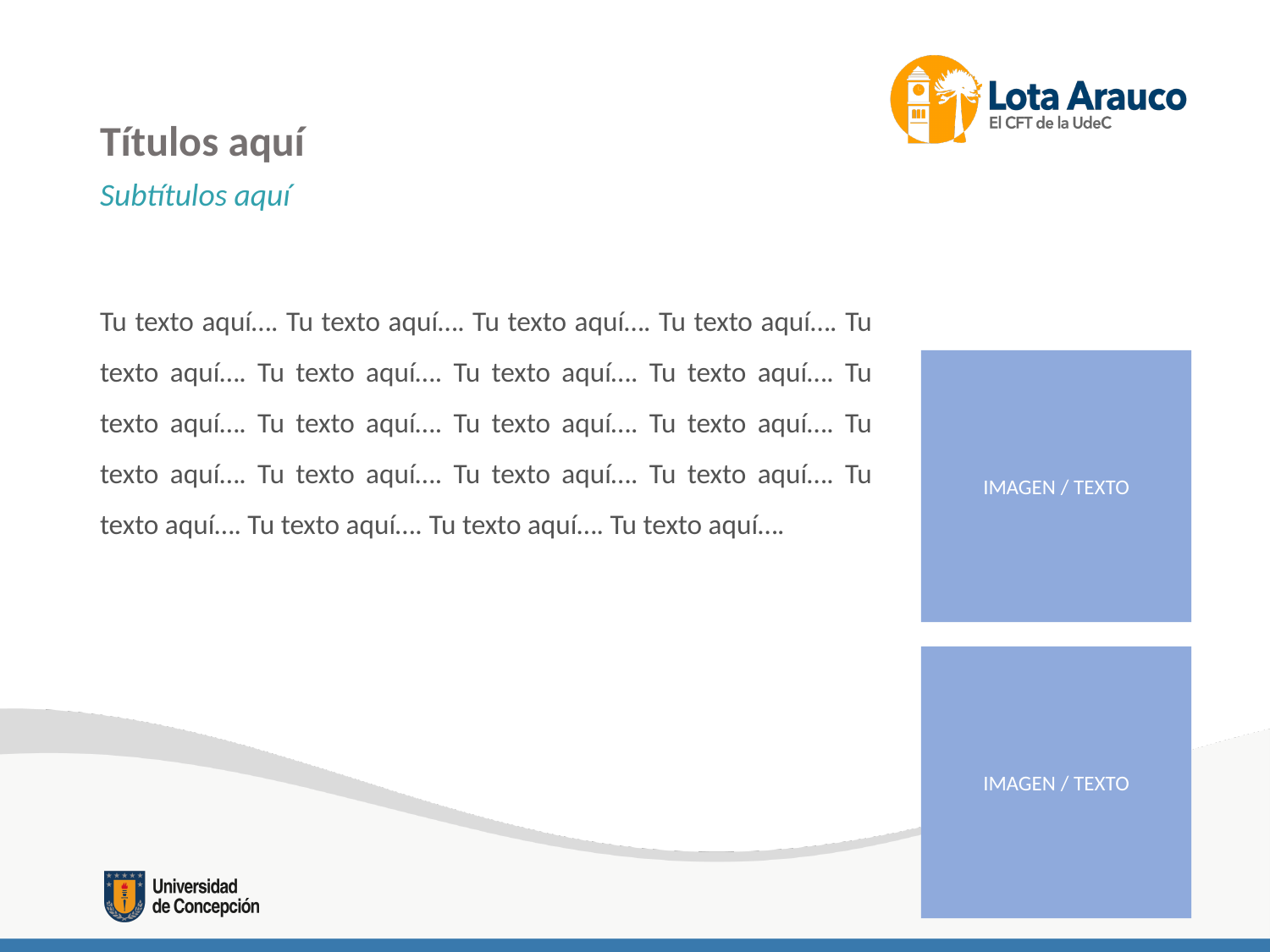

# Títulos aquí
Subtítulos aquí
Tu texto aquí…. Tu texto aquí…. Tu texto aquí…. Tu texto aquí…. Tu texto aquí…. Tu texto aquí…. Tu texto aquí…. Tu texto aquí…. Tu texto aquí…. Tu texto aquí…. Tu texto aquí…. Tu texto aquí…. Tu texto aquí…. Tu texto aquí…. Tu texto aquí…. Tu texto aquí…. Tu texto aquí…. Tu texto aquí…. Tu texto aquí…. Tu texto aquí….

IMAGEN / TEXTO
IMAGEN / TEXTO